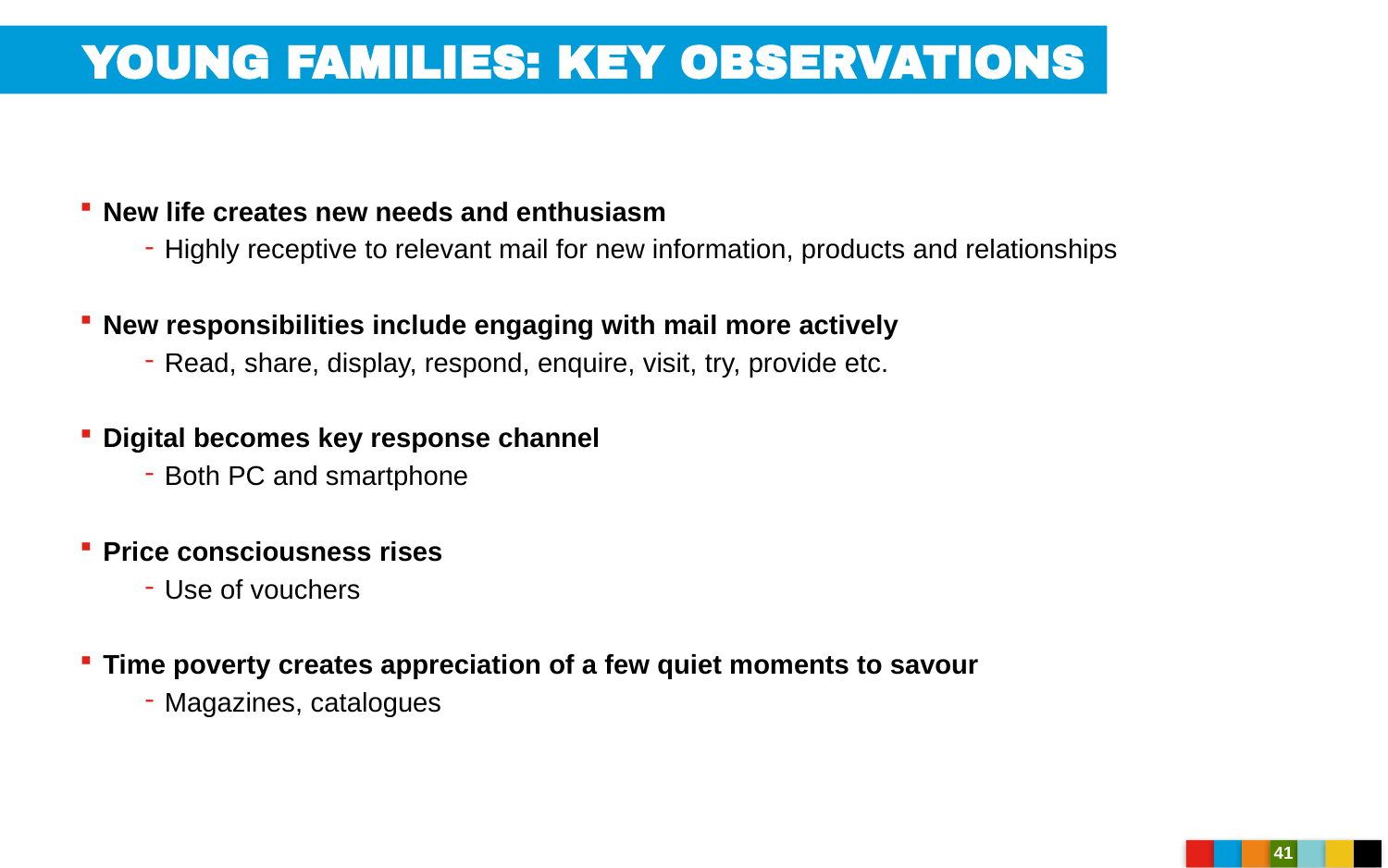

YOUNG FAMILIES: KEY OBSERVATIONS
New life creates new needs and enthusiasm
Highly receptive to relevant mail for new information, products and relationships

New responsibilities include engaging with mail more actively
Read, share, display, respond, enquire, visit, try, provide etc.

Digital becomes key response channel
Both PC and smartphone

Price consciousness rises
Use of vouchers

Time poverty creates appreciation of a few quiet moments to savour
Magazines, catalogues

41